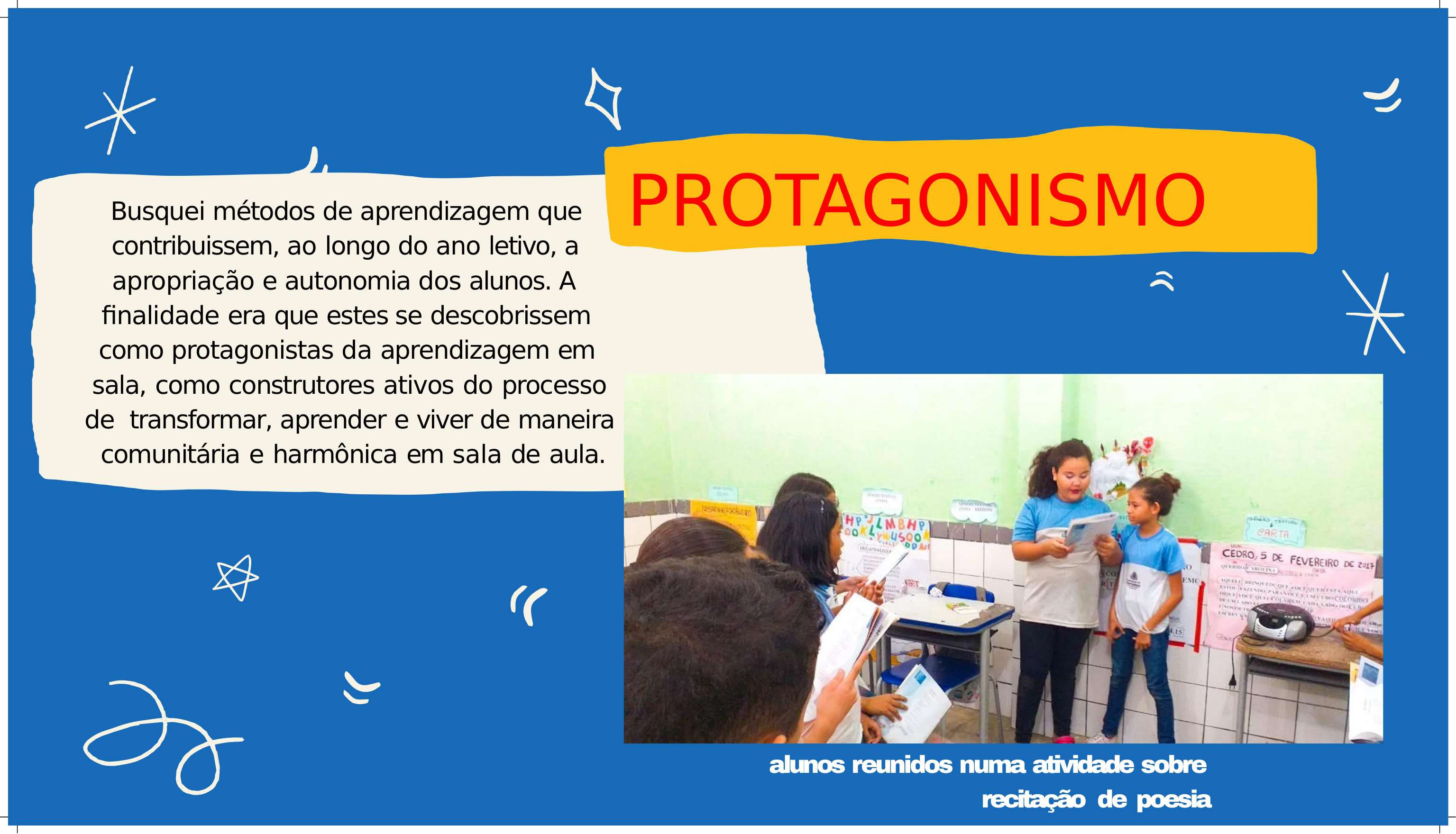

# PROTAGONISMO
Busquei métodos de aprendizagem que  contribuissem, ao longo do ano letivo, a  apropriação e autonomia dos alunos. A  finalidade era que estes se descobrissem  como protagonistas da aprendizagem em  sala, como construtores ativos do processo de  transformar, aprender e viver de maneira  comunitária e harmônica em sala de aula.

alunos reunidos numa atividade sobre recitação  de poesia